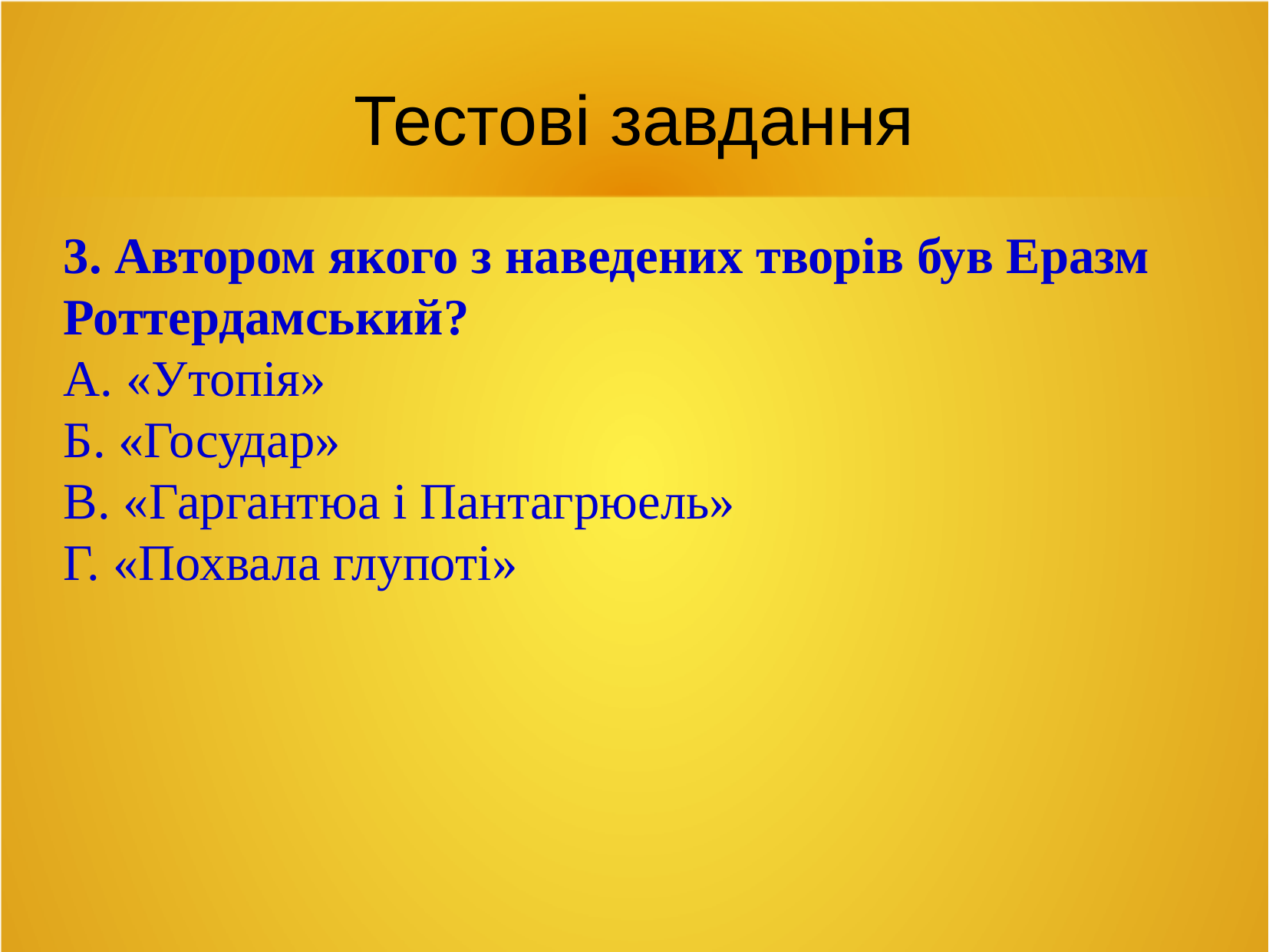

Тестові завдання
3. Автором якого з наведених творів був Еразм Роттердамський?
А. «Утопія»
Б. «Государ»
В. «Гаргантюа і Пантагрюель»
Г. «Похвала глупоті»